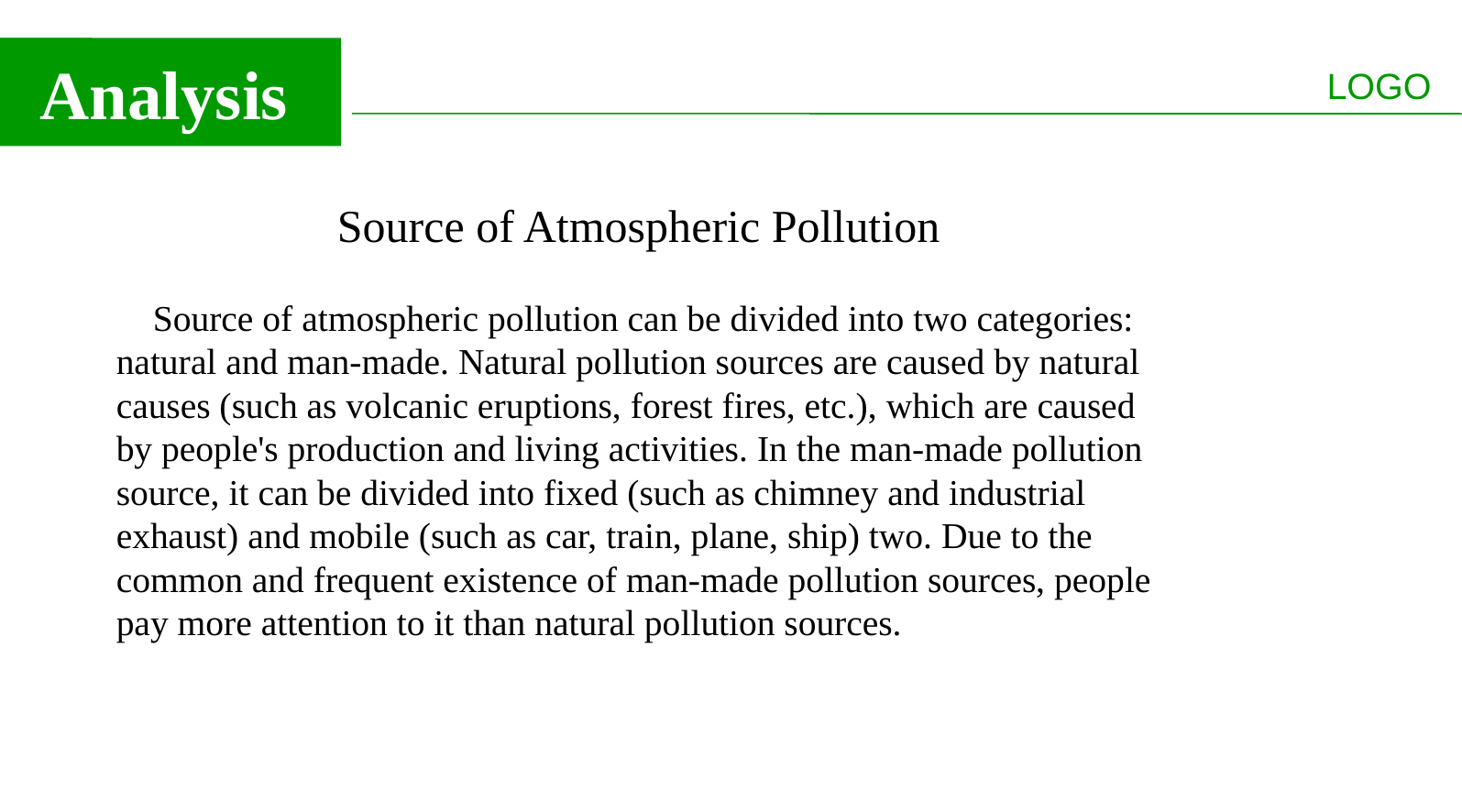

Analysis
Source of Atmospheric Pollution

    Source of atmospheric pollution can be divided into two categories: natural and man-made. Natural pollution sources are caused by natural causes (such as volcanic eruptions, forest fires, etc.), which are caused by people's production and living activities. In the man-made pollution source, it can be divided into fixed (such as chimney and industrial exhaust) and mobile (such as car, train, plane, ship) two. Due to the common and frequent existence of man-made pollution sources, people pay more attention to it than natural pollution sources.